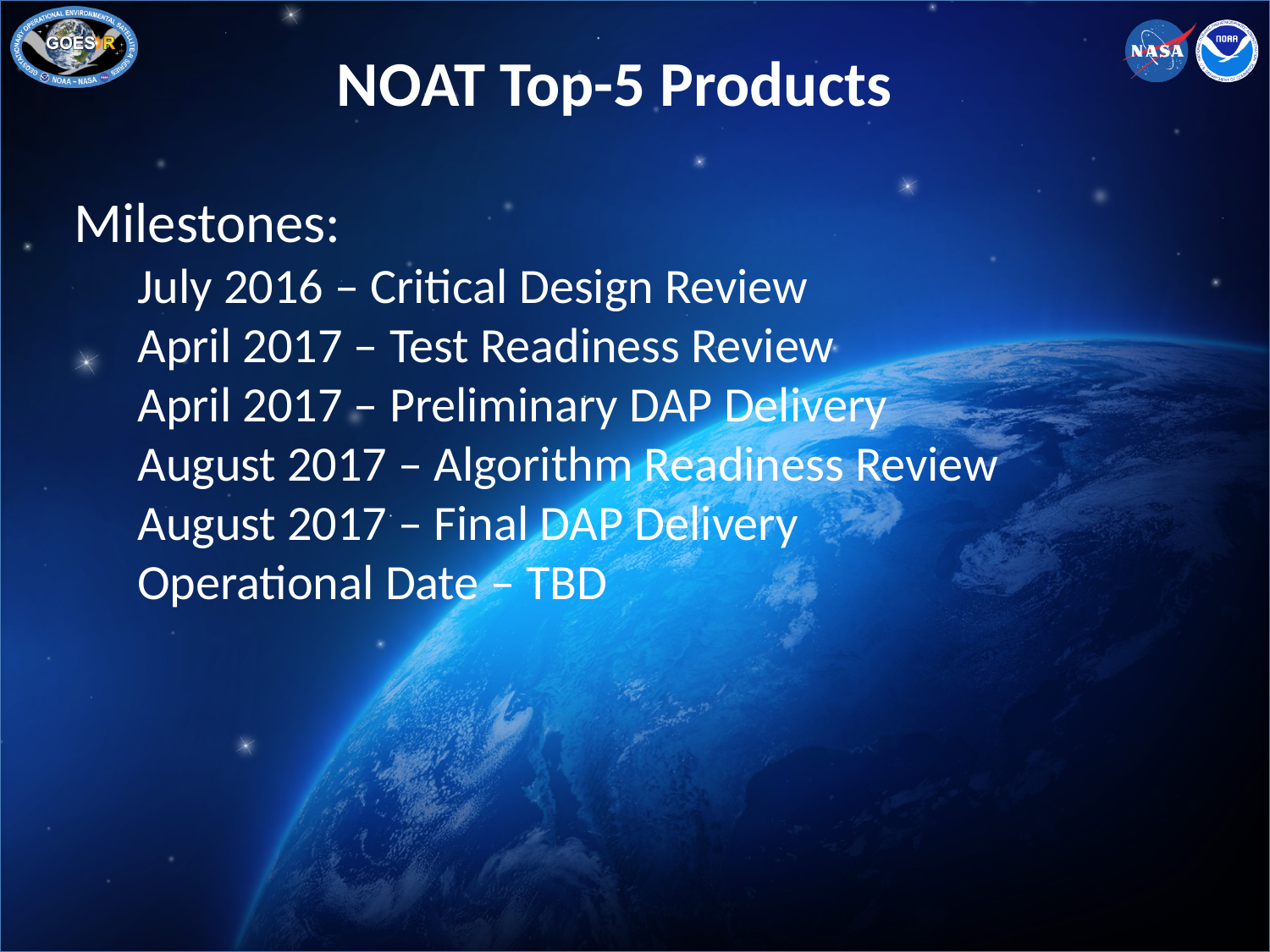

# NOAT Top-5 Products
Milestones:
July 2016 – Critical Design Review
April 2017 – Test Readiness Review
April 2017 – Preliminary DAP Delivery
August 2017 – Algorithm Readiness Review
August 2017 – Final DAP Delivery
Operational Date – TBD